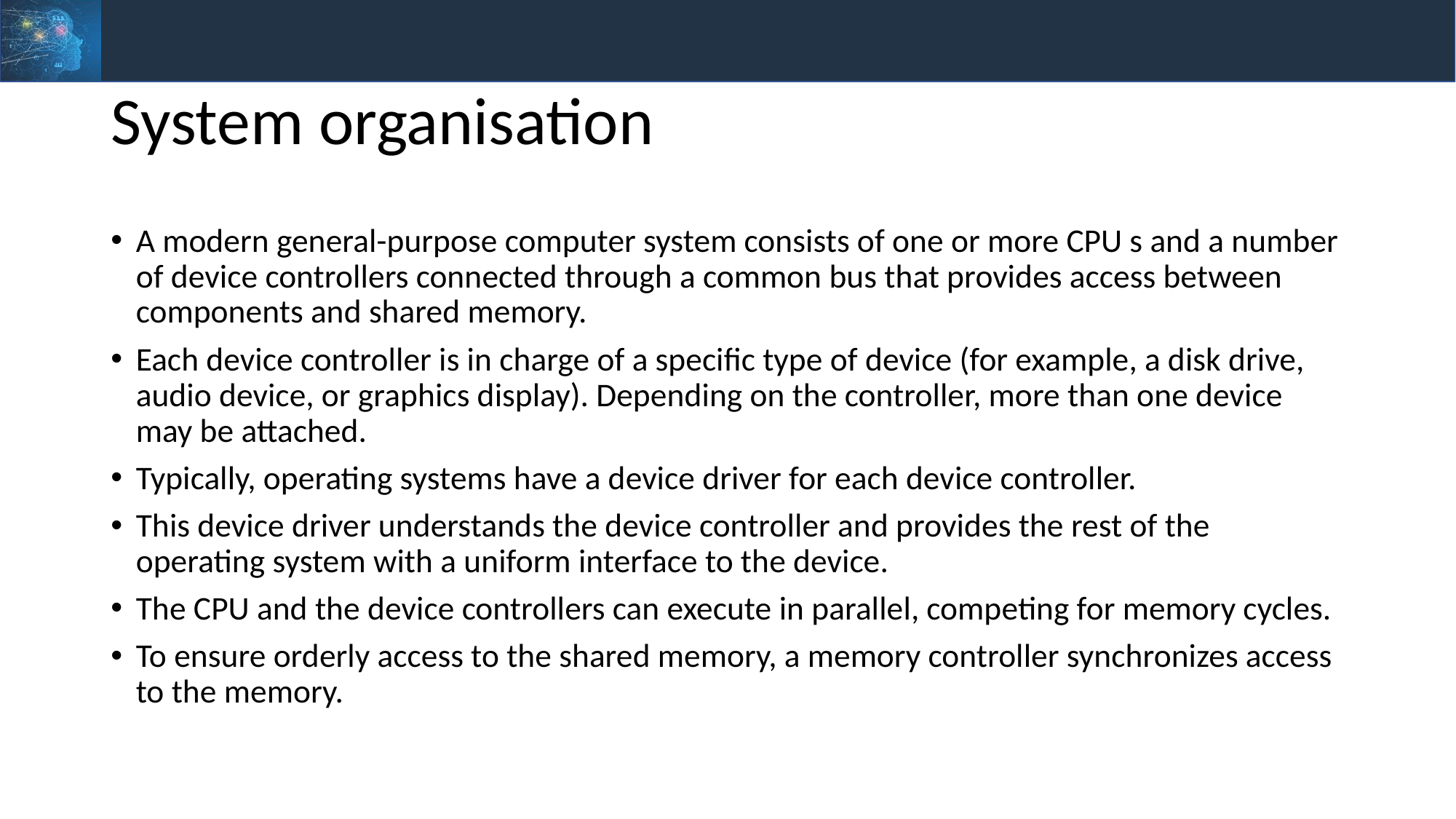

# System organisation
A modern general-purpose computer system consists of one or more CPU s and a number of device controllers connected through a common bus that provides access between components and shared memory.
Each device controller is in charge of a specific type of device (for example, a disk drive, audio device, or graphics display). Depending on the controller, more than one device may be attached.
Typically, operating systems have a device driver for each device controller.
This device driver understands the device controller and provides the rest of the operating system with a uniform interface to the device.
The CPU and the device controllers can execute in parallel, competing for memory cycles.
To ensure orderly access to the shared memory, a memory controller synchronizes access to the memory.